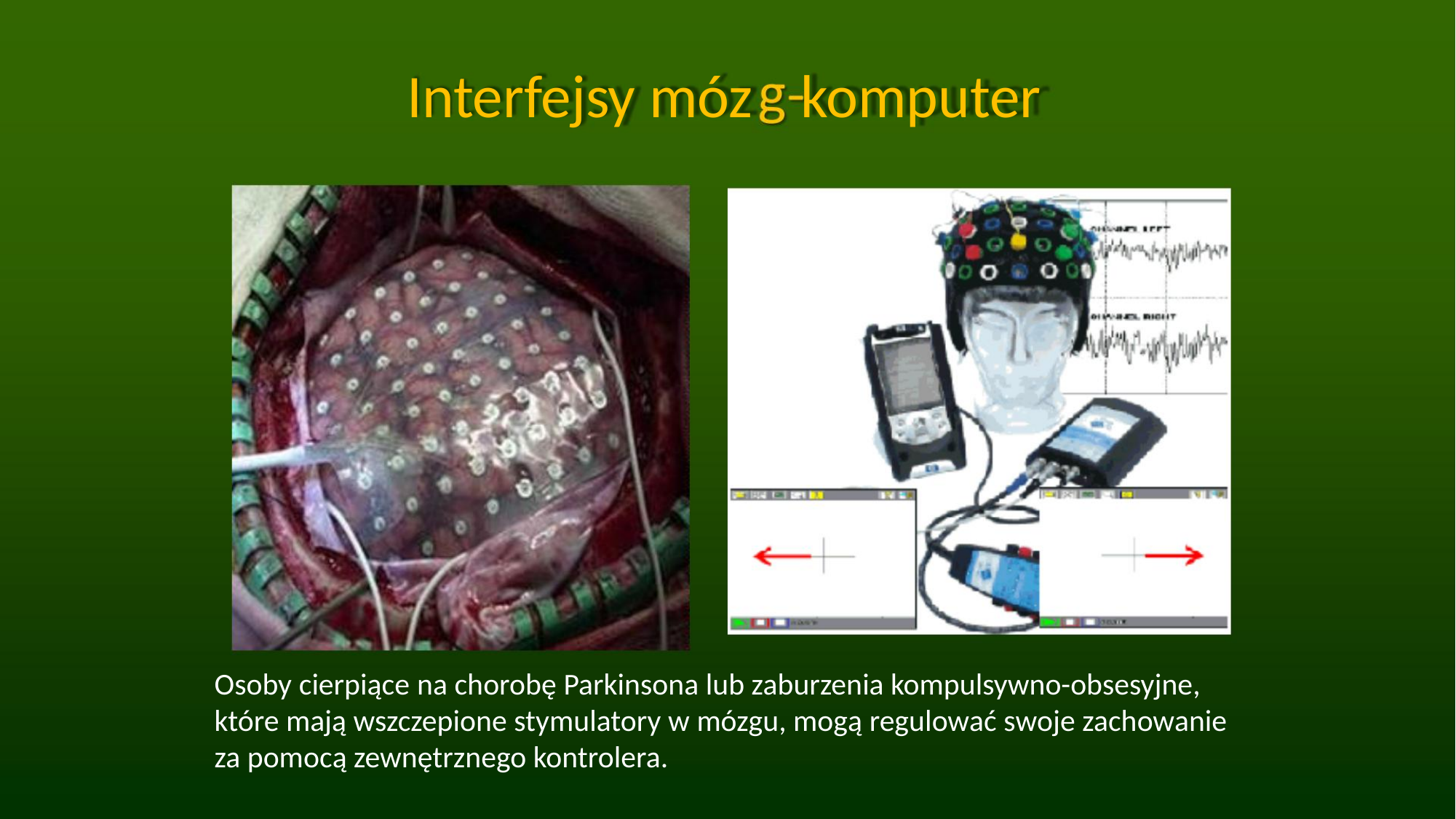

Interfejsy móz komputer
Osoby cierpiące na chorobę Parkinsona lub zaburzenia kompulsywno-obsesyjne,
które mają wszczepione stymulatory w mózgu, mogą regulować swoje zachowanie
za pomocą zewnętrznego kontrolera.